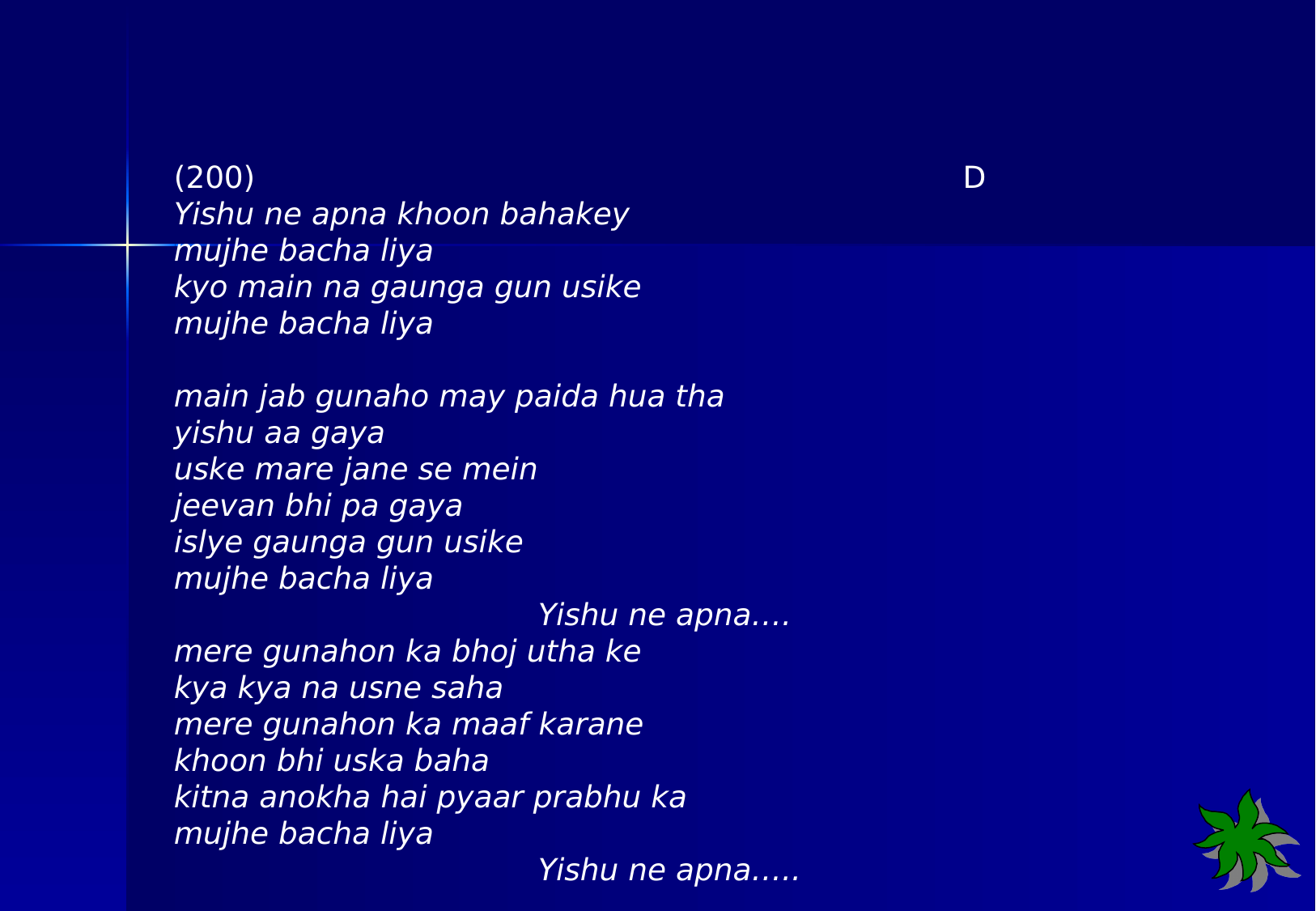

(200)                                                                         D
Yishu ne apna khoon bahakey
mujhe bacha liya
kyo main na gaunga gun usike
mujhe bacha liya

main jab gunaho may paida hua tha
yishu aa gaya
uske mare jane se mein
jeevan bhi pa gaya
islye gaunga gun usike
mujhe bacha liya
			Yishu ne apna….
mere gunahon ka bhoj utha ke
kya kya na usne saha
mere gunahon ka maaf karane
khoon bhi uska baha
kitna anokha hai pyaar prabhu ka
mujhe bacha liya
			Yishu ne apna…..